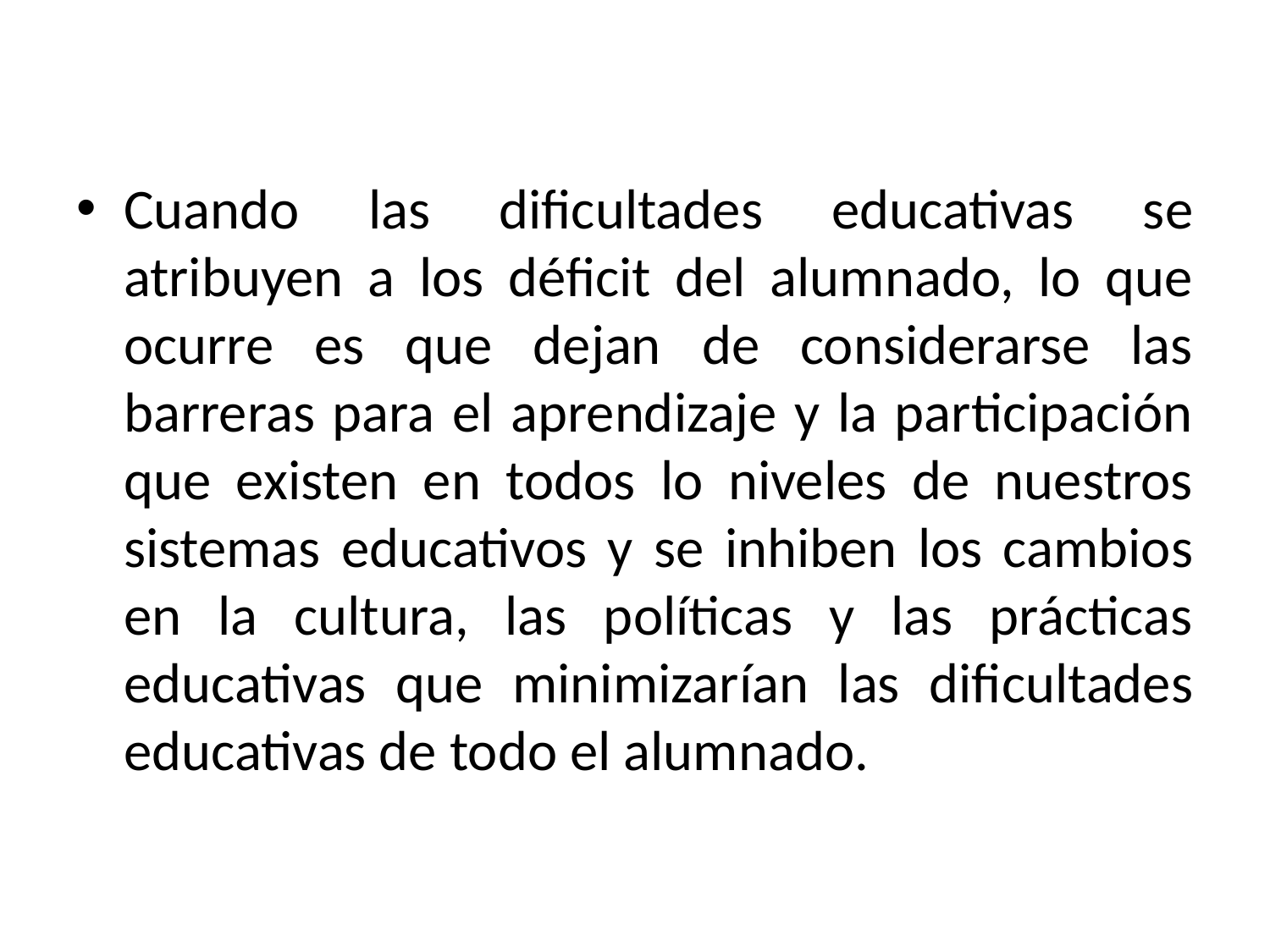

Cuando las dificultades educativas se atribuyen a los déficit del alumnado, lo que ocurre es que dejan de considerarse las barreras para el aprendizaje y la participación que existen en todos lo niveles de nuestros sistemas educativos y se inhiben los cambios en la cultura, las políticas y las prácticas educativas que minimizarían las dificultades educativas de todo el alumnado.